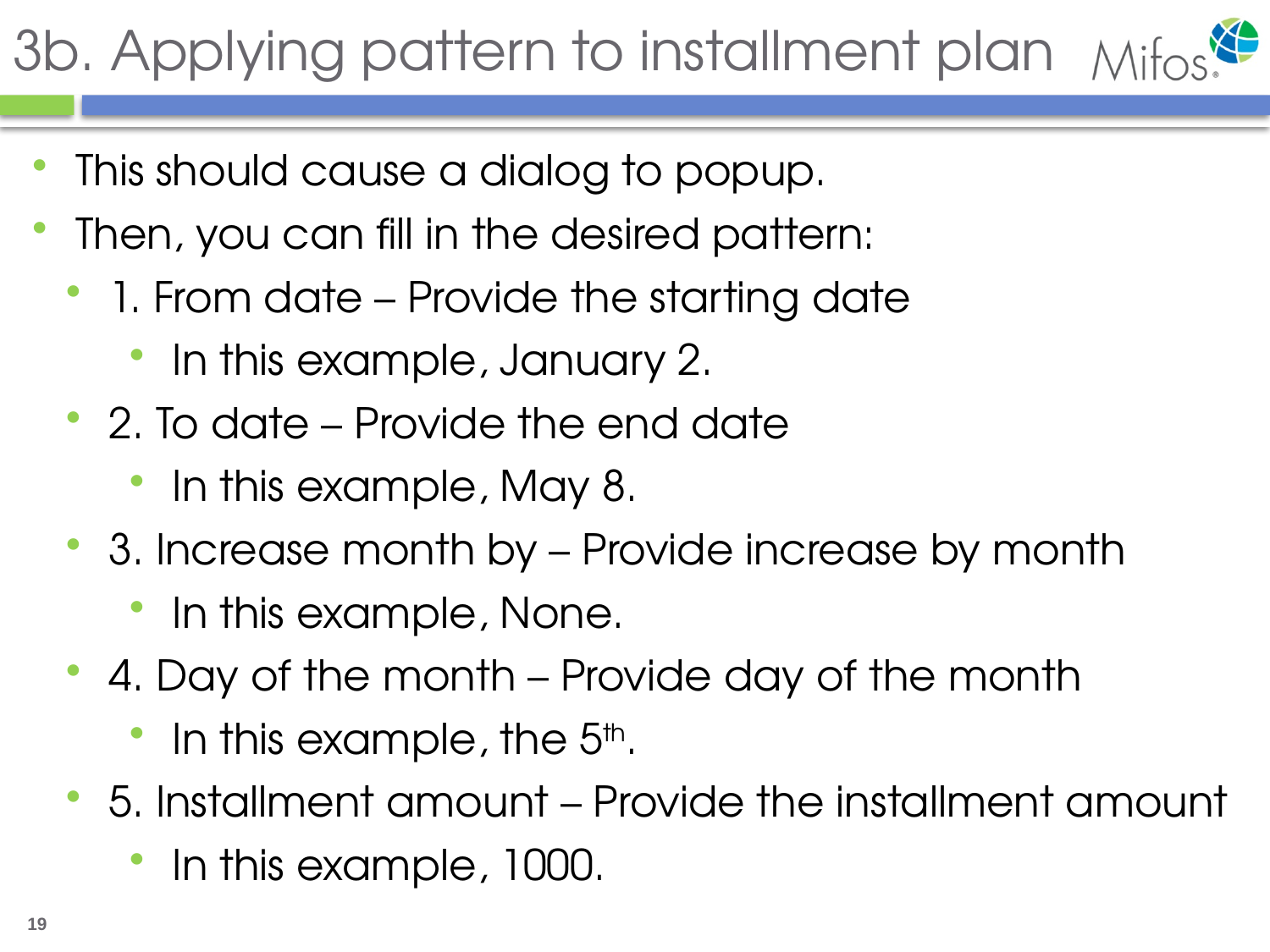

# 3b. Applying pattern to installment plan
 This should cause a dialog to popup.
 Then, you can fill in the desired pattern:
 1. From date – Provide the starting date
 In this example, January 2.
 2. To date – Provide the end date
 In this example, May 8.
 3. Increase month by – Provide increase by month
 In this example, None.
 4. Day of the month – Provide day of the month
 In this example, the 5th.
 5. Installment amount – Provide the installment amount
 In this example, 1000.